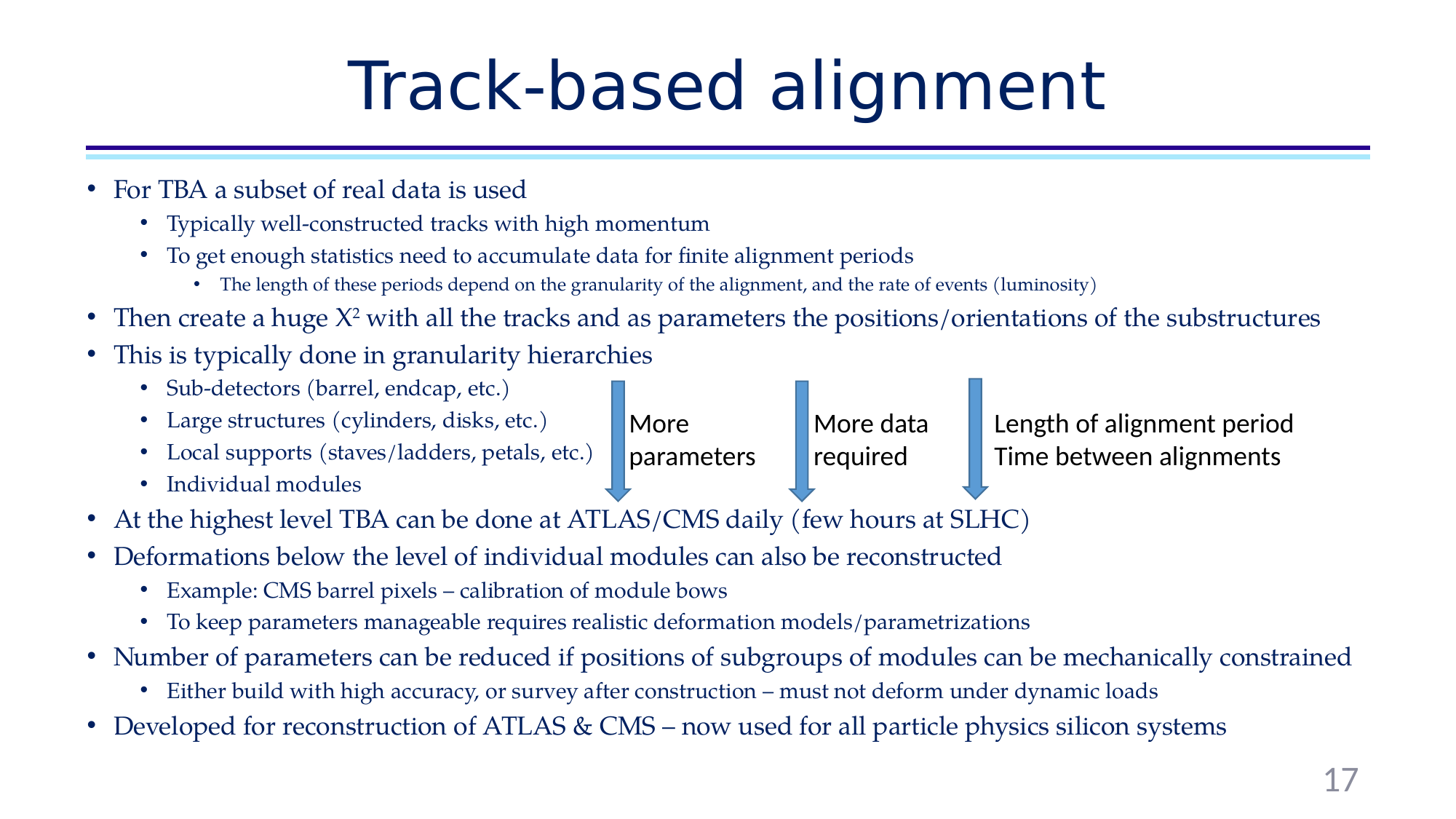

# Track-based alignment
For TBA a subset of real data is used
Typically well-constructed tracks with high momentum
To get enough statistics need to accumulate data for finite alignment periods
The length of these periods depend on the granularity of the alignment, and the rate of events (luminosity)
Then create a huge Χ2 with all the tracks and as parameters the positions/orientations of the substructures
This is typically done in granularity hierarchies
Sub-detectors (barrel, endcap, etc.)
Large structures (cylinders, disks, etc.)
Local supports (staves/ladders, petals, etc.)
Individual modules
At the highest level TBA can be done at ATLAS/CMS daily (few hours at SLHC)
Deformations below the level of individual modules can also be reconstructed
Example: CMS barrel pixels – calibration of module bows
To keep parameters manageable requires realistic deformation models/parametrizations
Number of parameters can be reduced if positions of subgroups of modules can be mechanically constrained
Either build with high accuracy, or survey after construction – must not deform under dynamic loads
Developed for reconstruction of ATLAS & CMS – now used for all particle physics silicon systems

More
parameters
More data
required
Length of alignment period
Time between alignments
17